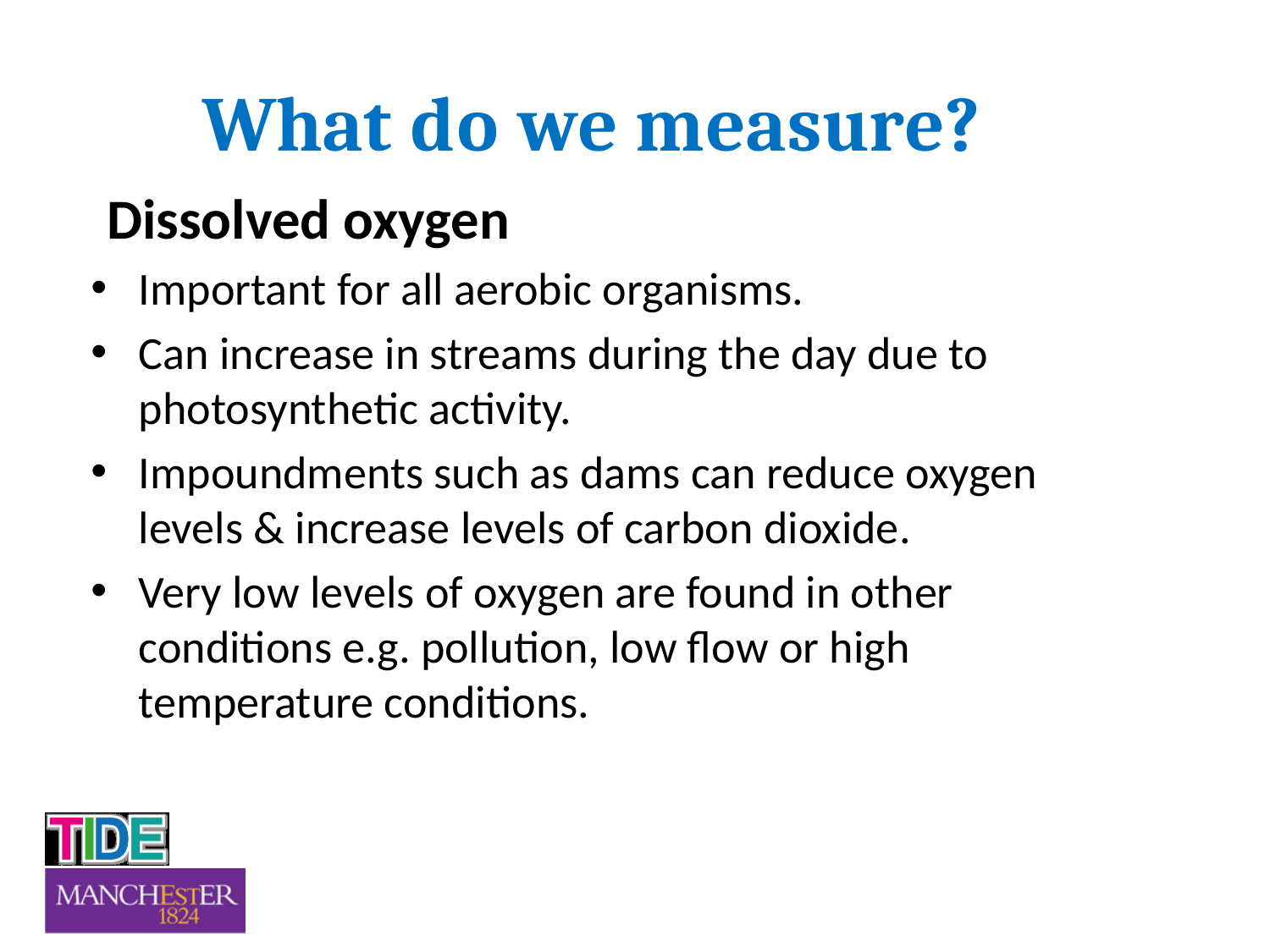

# What do we measure?
Dissolved oxygen
Important for all aerobic organisms.
Can increase in streams during the day due to photosynthetic activity.
Impoundments such as dams can reduce oxygen levels & increase levels of carbon dioxide.
Very low levels of oxygen are found in other conditions e.g. pollution, low flow or high temperature conditions.